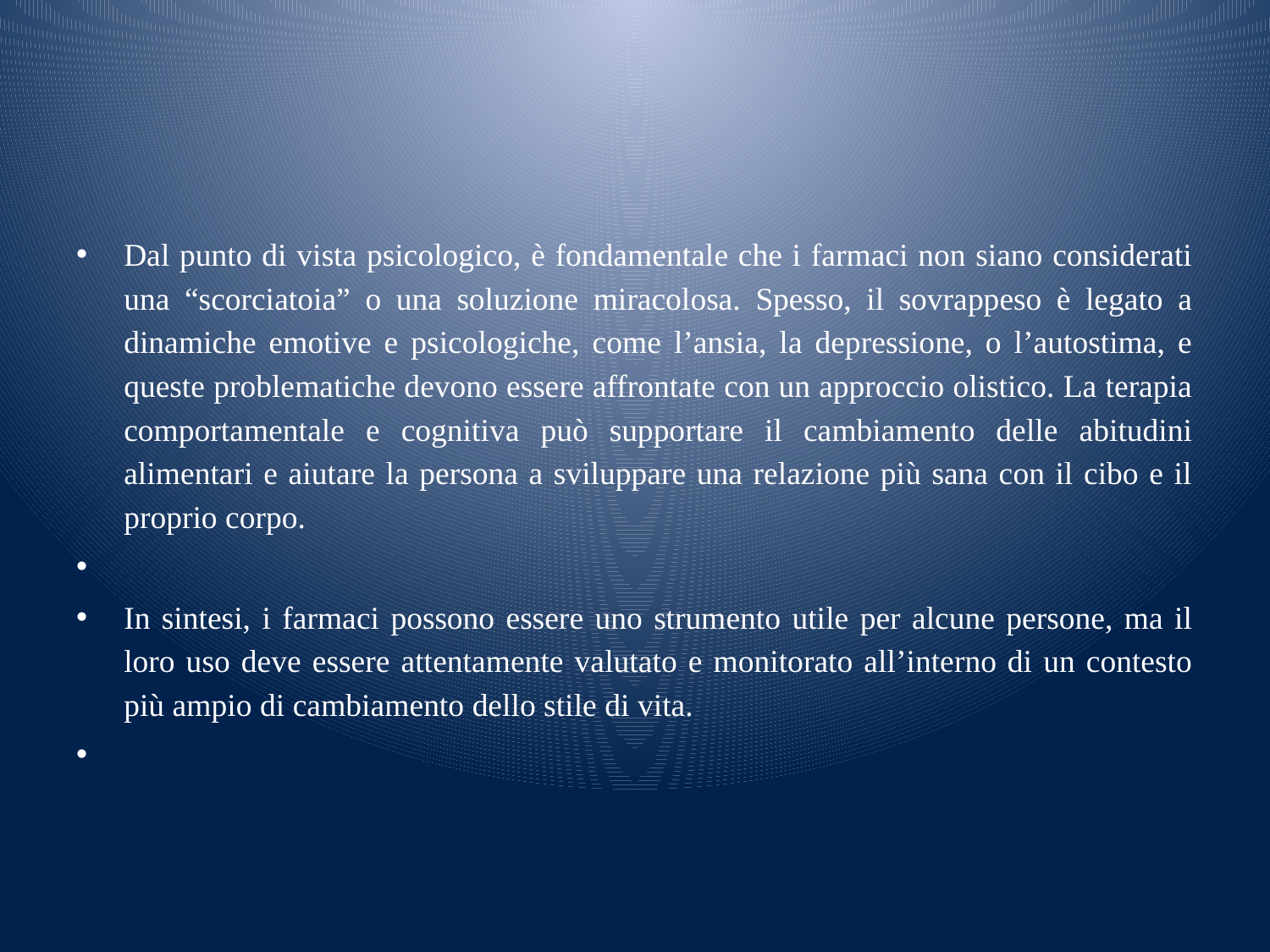

#
Dal punto di vista psicologico, è fondamentale che i farmaci non siano considerati una “scorciatoia” o una soluzione miracolosa. Spesso, il sovrappeso è legato a dinamiche emotive e psicologiche, come l’ansia, la depressione, o l’autostima, e queste problematiche devono essere affrontate con un approccio olistico. La terapia comportamentale e cognitiva può supportare il cambiamento delle abitudini alimentari e aiutare la persona a sviluppare una relazione più sana con il cibo e il proprio corpo.

In sintesi, i farmaci possono essere uno strumento utile per alcune persone, ma il loro uso deve essere attentamente valutato e monitorato all’interno di un contesto più ampio di cambiamento dello stile di vita.